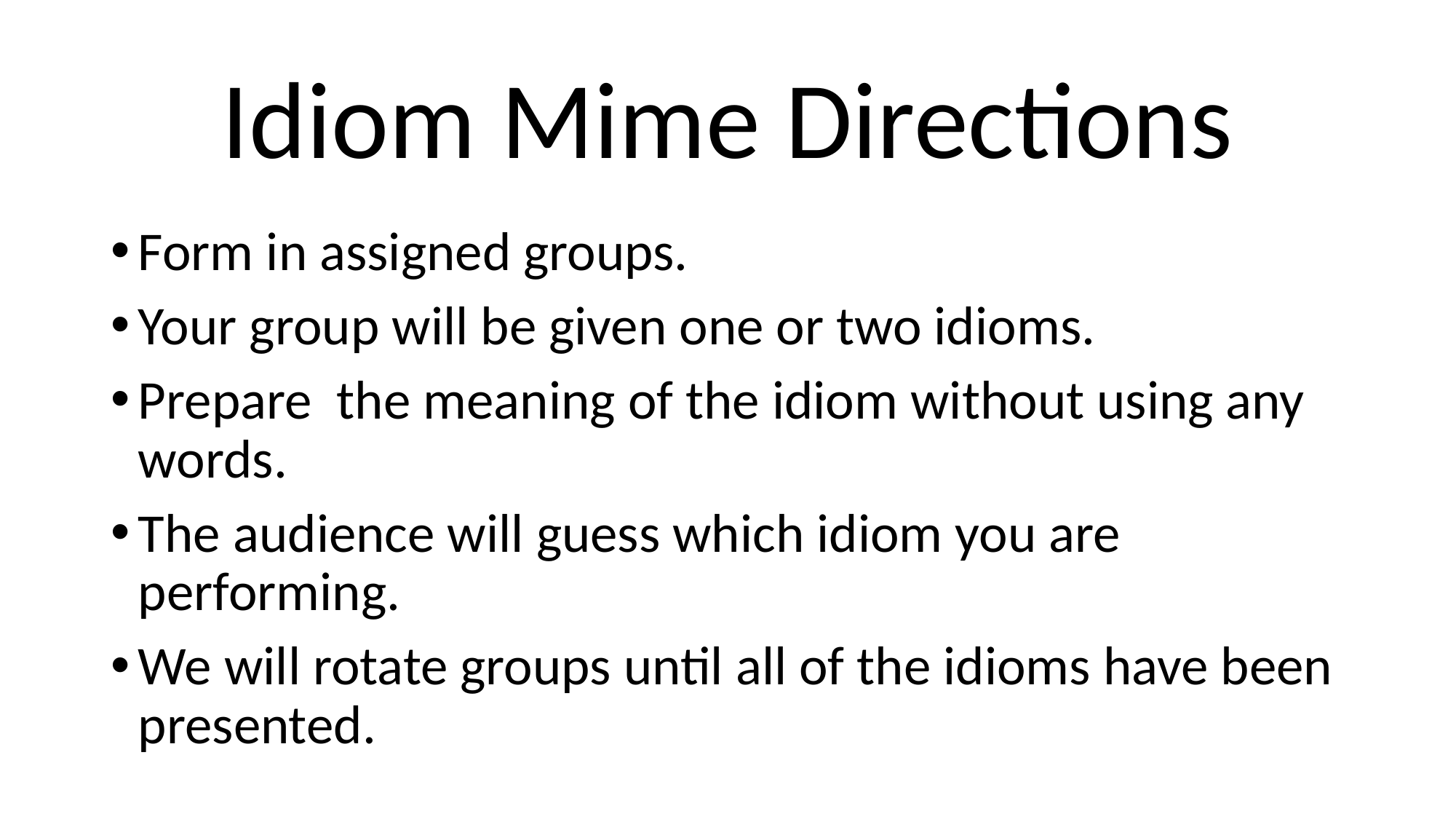

# Idiom Mime Directions
Form in assigned groups.
Your group will be given one or two idioms.
Prepare  the meaning of the idiom without using any words.
The audience will guess which idiom you are performing.
We will rotate groups until all of the idioms have been presented.